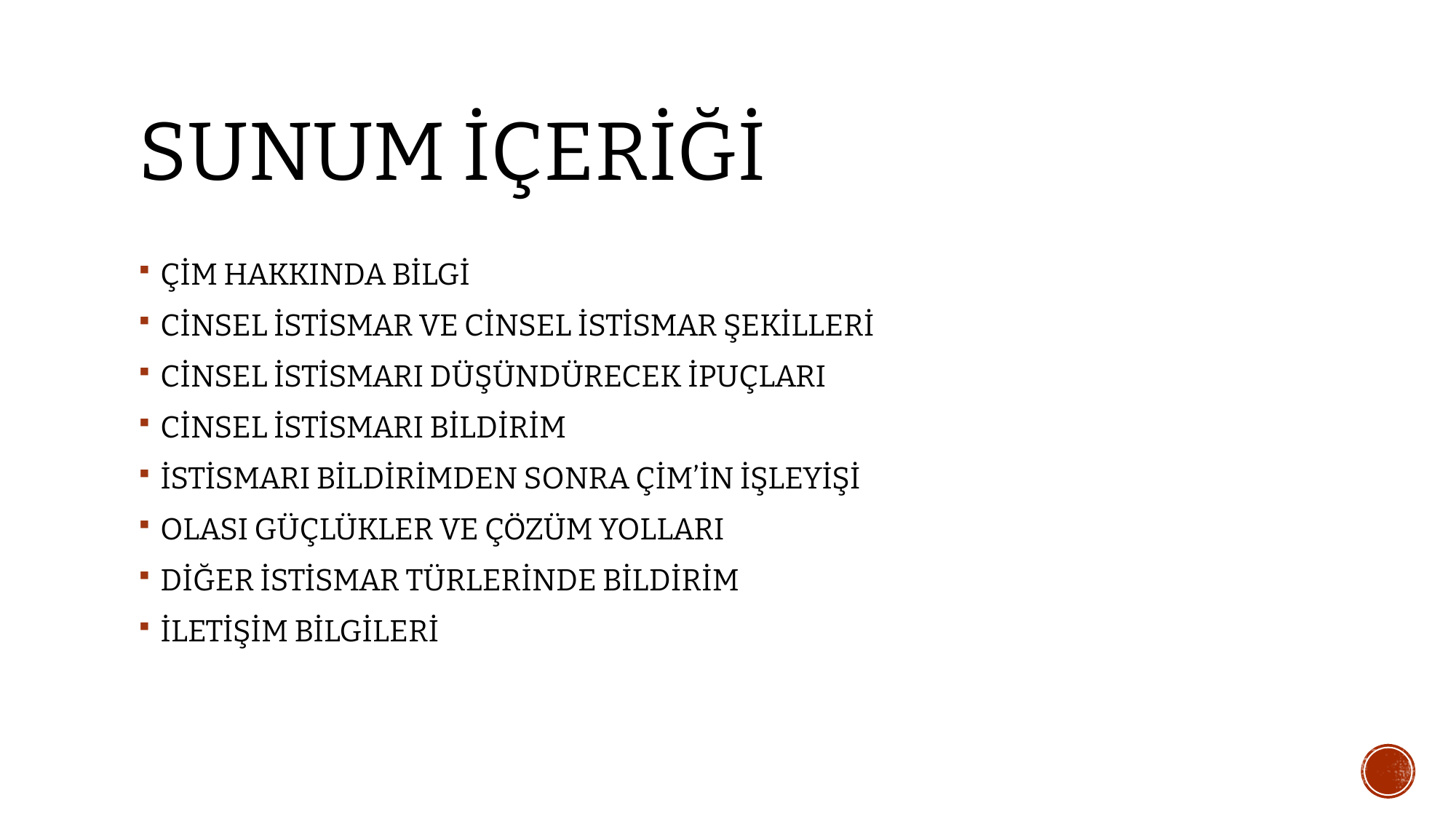

# SUNUM İÇERİĞİ
ÇİM HAKKINDA BİLGİ
CİNSEL İSTİSMAR VE CİNSEL İSTİSMAR ŞEKİLLERİ
CİNSEL İSTİSMARI DÜŞÜNDÜRECEK İPUÇLARI
CİNSEL İSTİSMARI BİLDİRİM
İSTİSMARI BİLDİRİMDEN SONRA ÇİM’İN İŞLEYİŞİ
OLASI GÜÇLÜKLER VE ÇÖZÜM YOLLARI
DİĞER İSTİSMAR TÜRLERİNDE BİLDİRİM
İLETİŞİM BİLGİLERİ